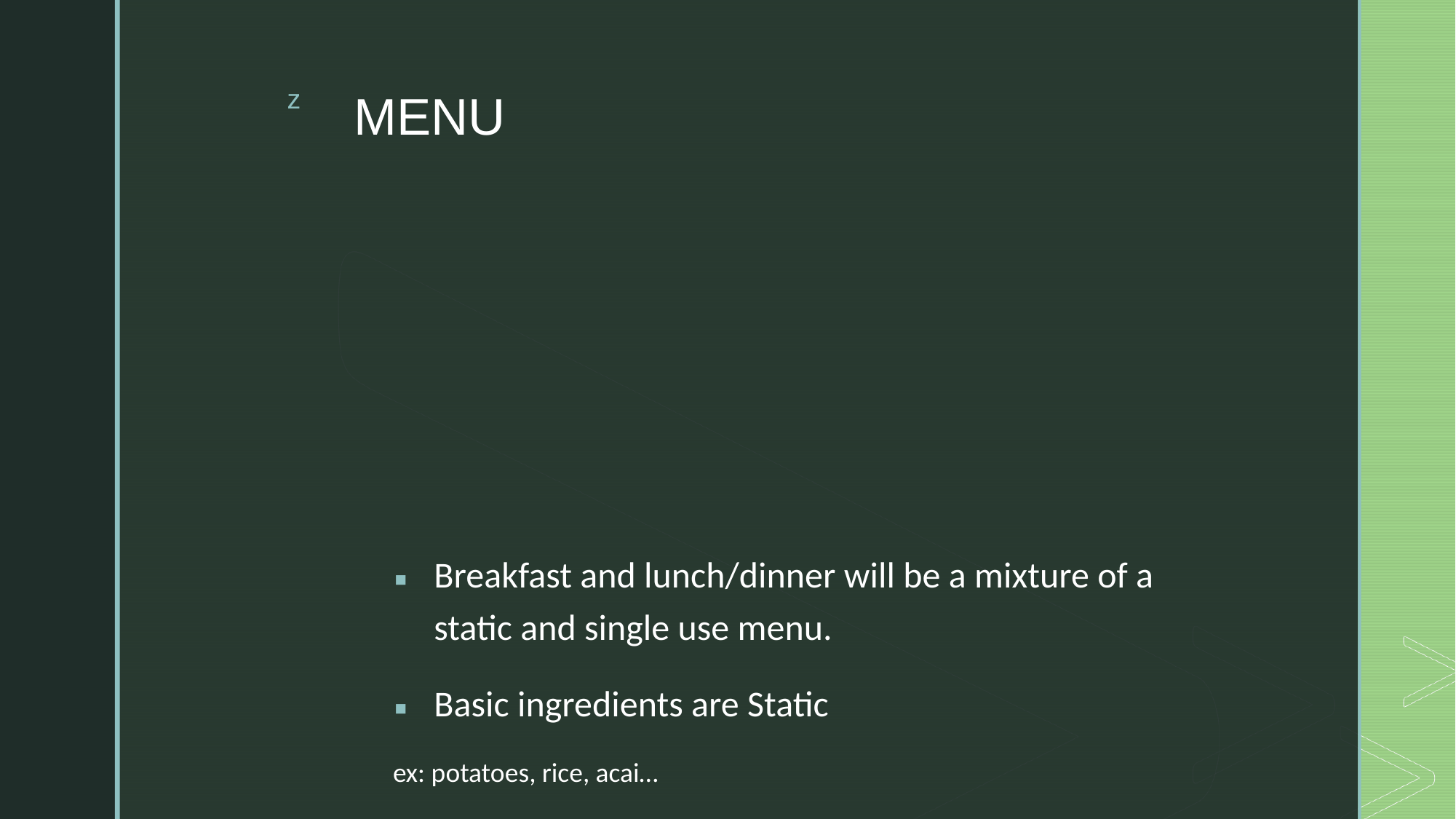

# MENU
Breakfast and lunch/dinner will be a mixture of a static and single use menu.
Basic ingredients are Static
ex: potatoes, rice, acai…
Locally Sourced Ingredients are Single Use
ex: fresh strawberries, avocado